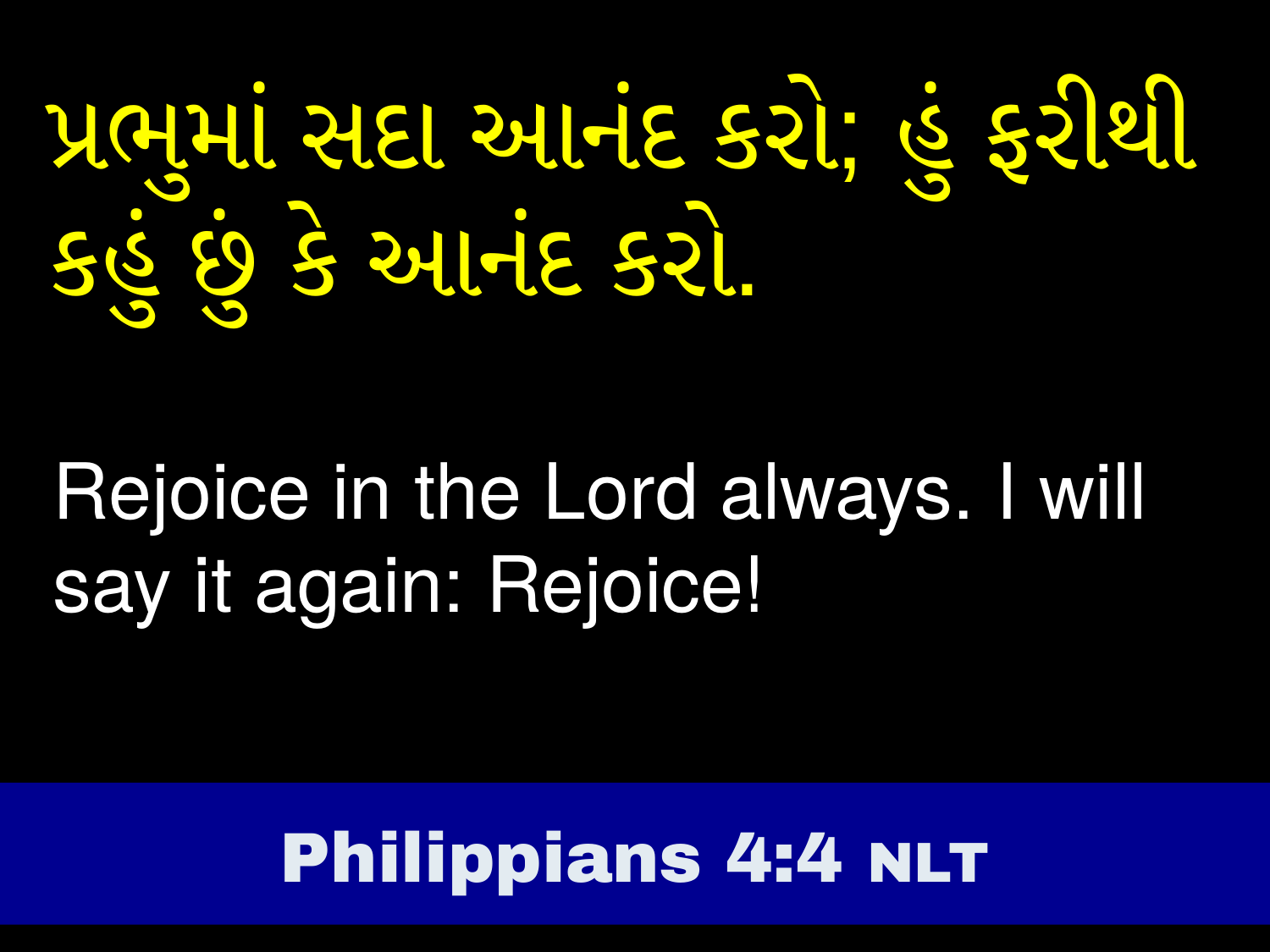

પ્રભુમાં સદા આનંદ કરો; હું ફરીથી કહું છું કે આનંદ કરો.
Rejoice in the Lord always. I will say it again: Rejoice!
# Philippians 4:4 NLT